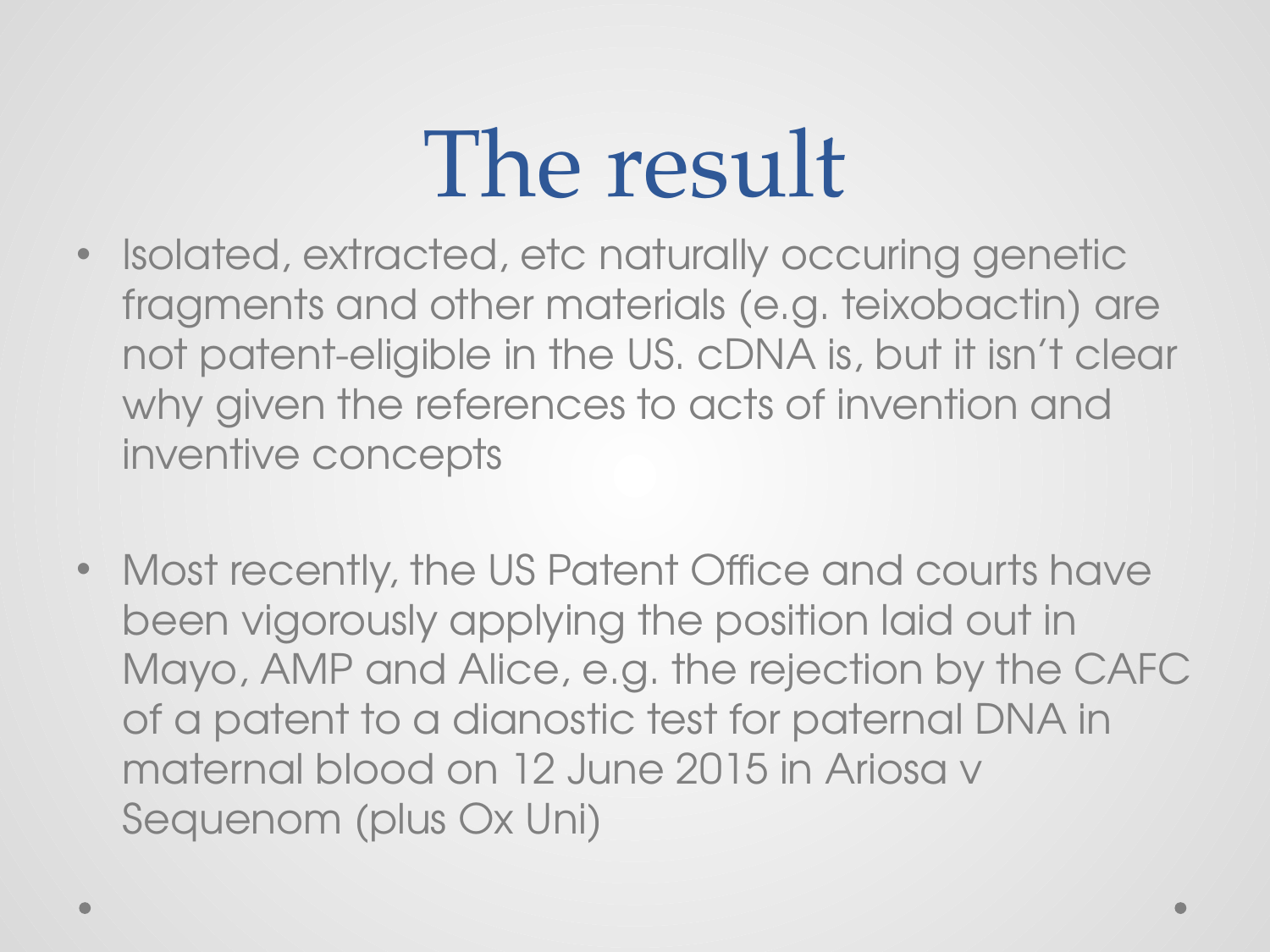

# The result
Isolated, extracted, etc naturally occuring genetic fragments and other materials (e.g. teixobactin) are not patent-eligible in the US. cDNA is, but it isn’t clear why given the references to acts of invention and inventive concepts

Most recently, the US Patent Office and courts have been vigorously applying the position laid out in Mayo, AMP and Alice, e.g. the rejection by the CAFC of a patent to a dianostic test for paternal DNA in maternal blood on 12 June 2015 in Ariosa v Sequenom (plus Ox Uni)